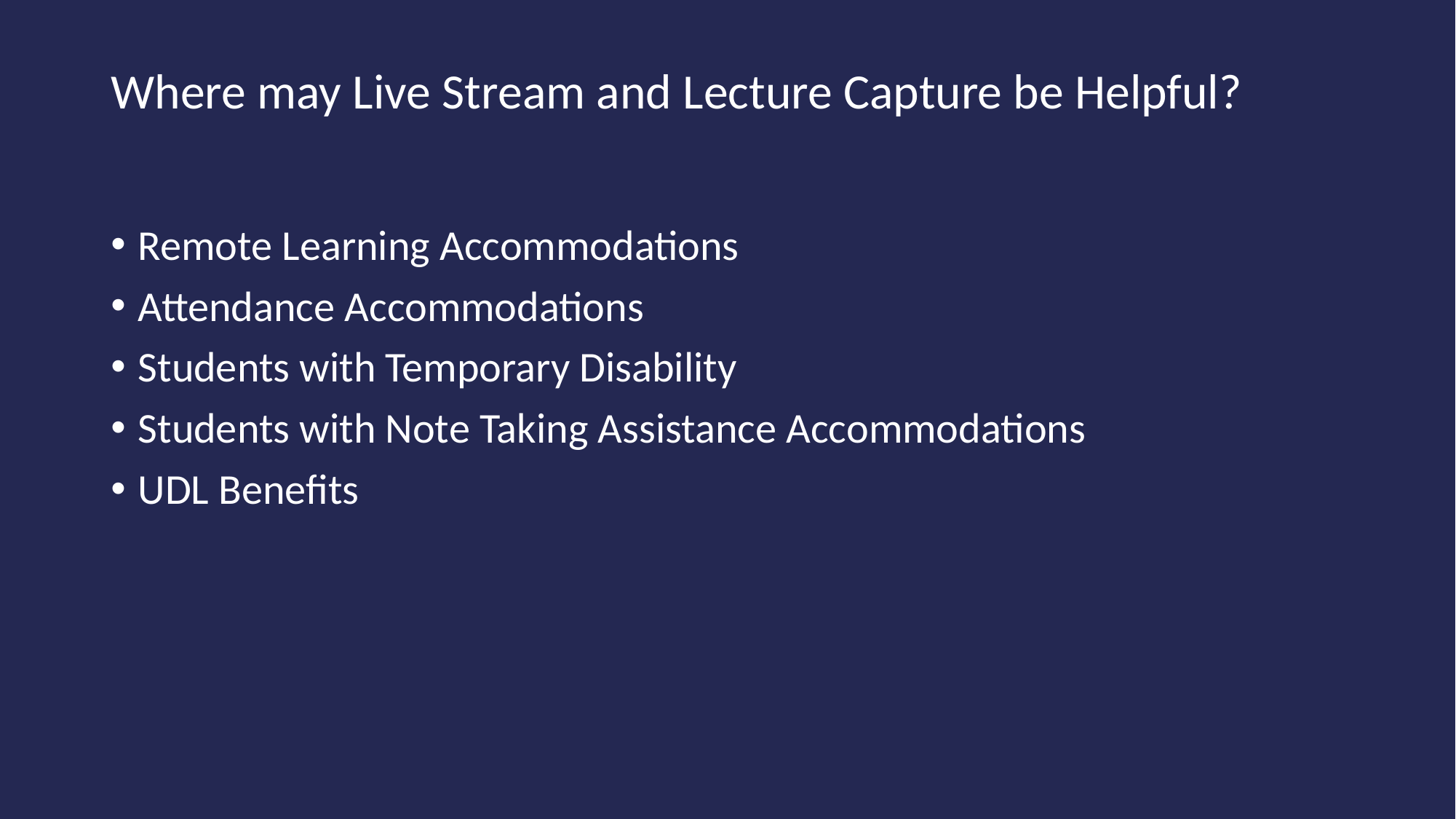

# Where may Live Stream and Lecture Capture be Helpful?
Remote Learning Accommodations
Attendance Accommodations
Students with Temporary Disability
Students with Note Taking Assistance Accommodations
UDL Benefits